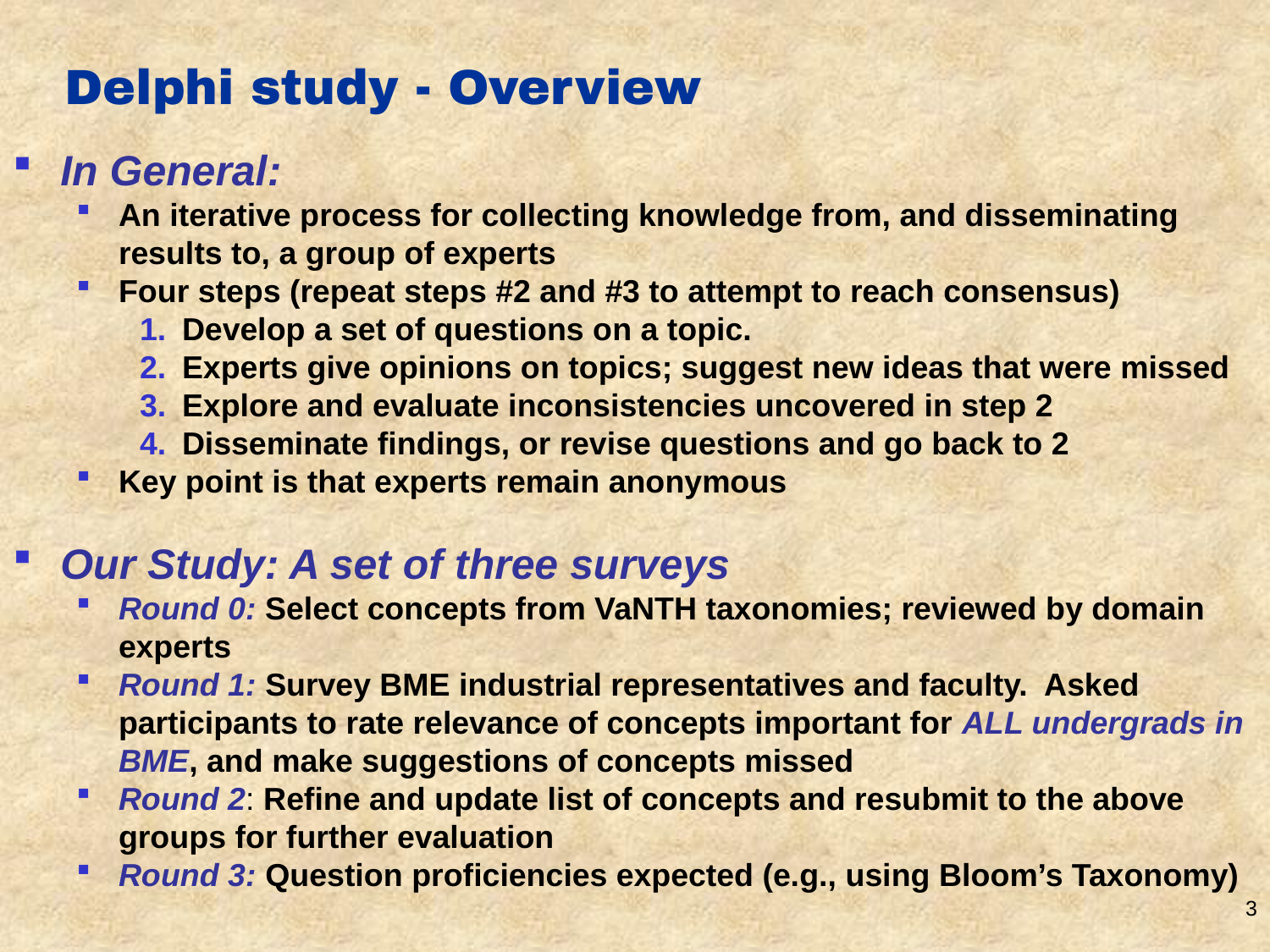

Delphi study - Overview
In General:
An iterative process for collecting knowledge from, and disseminating results to, a group of experts
Four steps (repeat steps #2 and #3 to attempt to reach consensus)
Develop a set of questions on a topic.
Experts give opinions on topics; suggest new ideas that were missed
Explore and evaluate inconsistencies uncovered in step 2
Disseminate findings, or revise questions and go back to 2
Key point is that experts remain anonymous

Our Study: A set of three surveys
Round 0: Select concepts from VaNTH taxonomies; reviewed by domain experts
Round 1: Survey BME industrial representatives and faculty.  Asked participants to rate relevance of concepts important for ALL undergrads in BME, and make suggestions of concepts missed
Round 2: Refine and update list of concepts and resubmit to the above groups for further evaluation
Round 3: Question proficiencies expected (e.g., using Bloom’s Taxonomy)
3